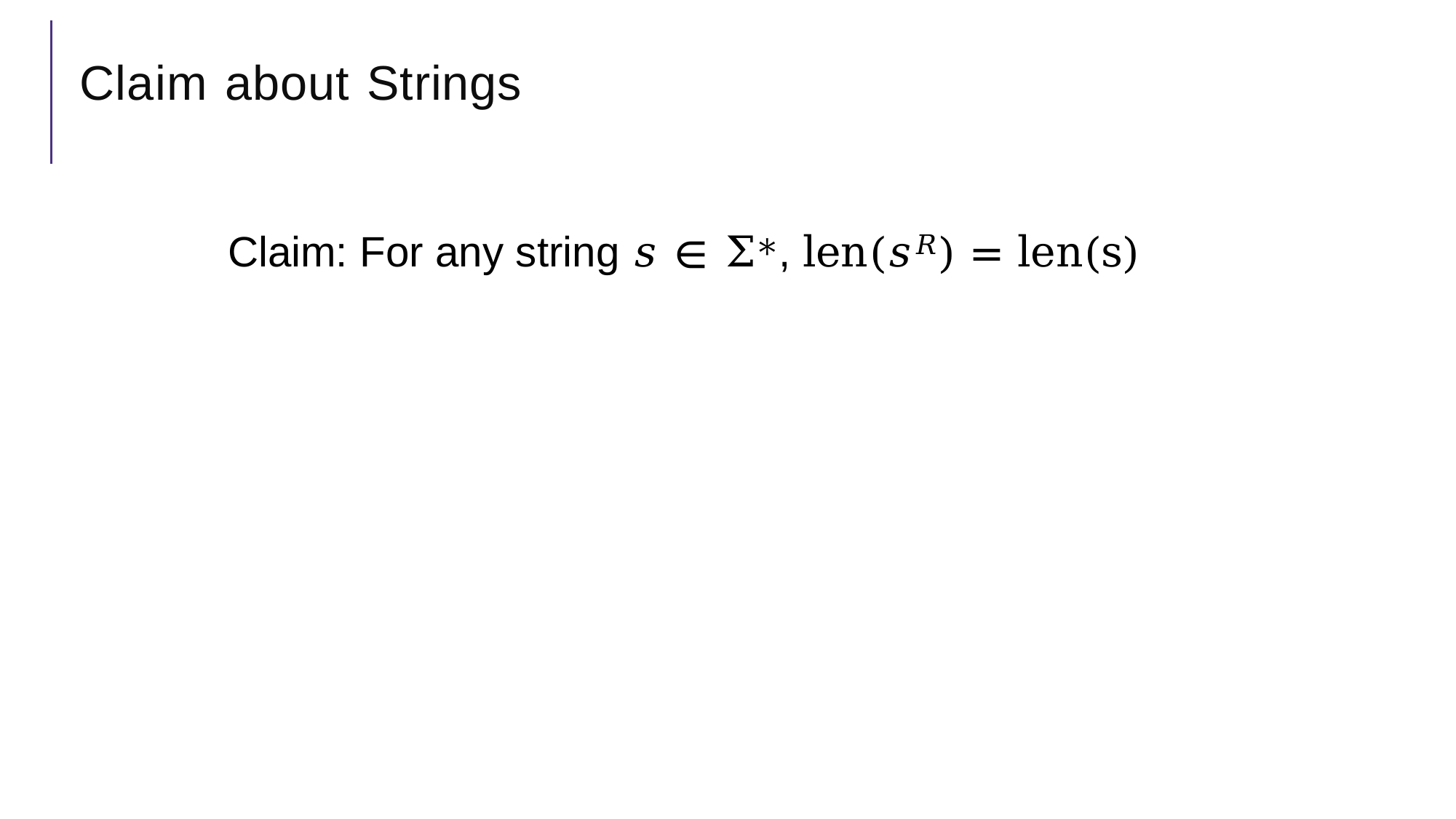

# Claim about Strings
Claim: For any string 𝑠 ∈ Σ∗, len(𝑠𝑅) = len(s)